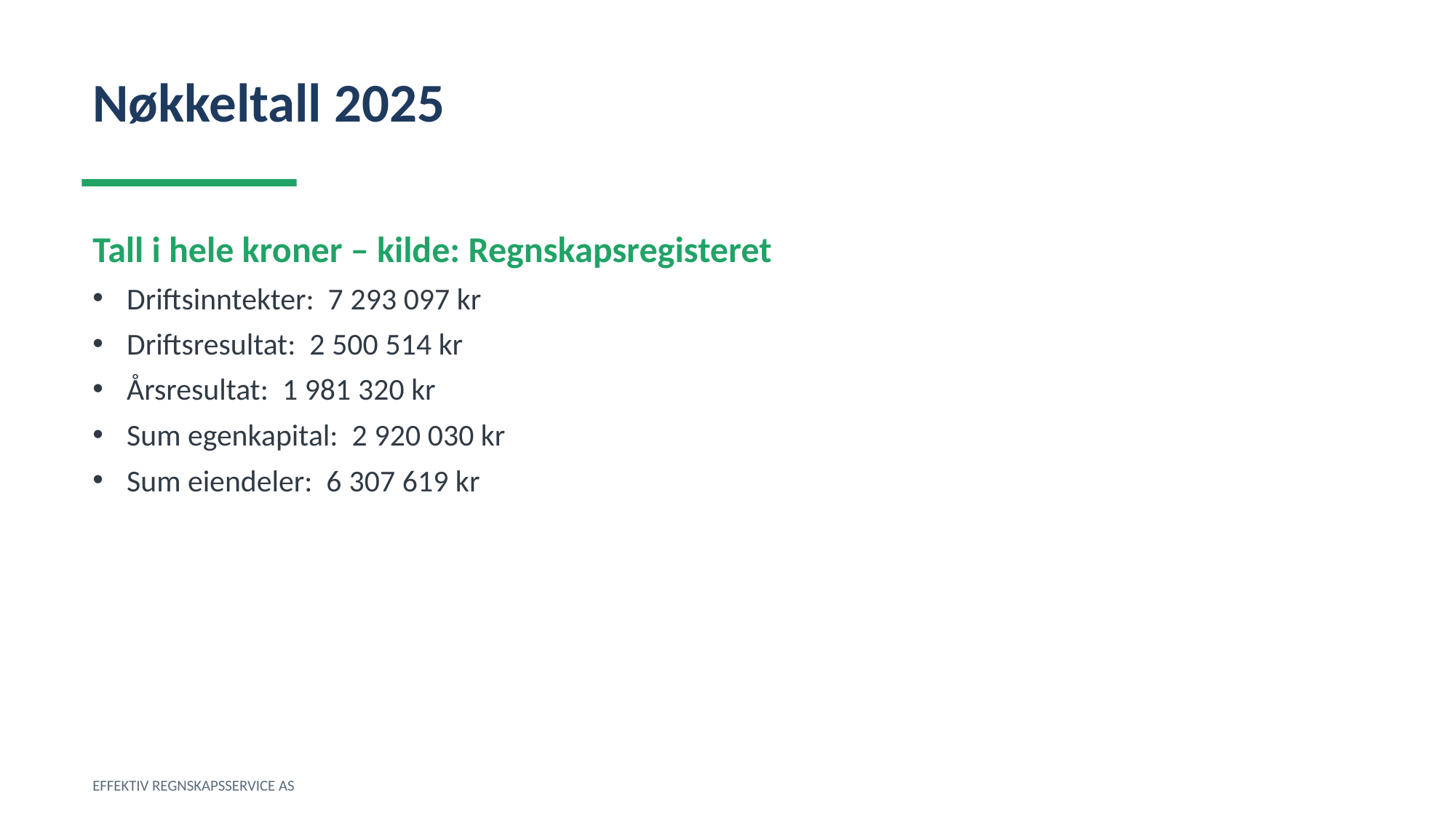

Nøkkeltall 2025

Tall i hele kroner – kilde: Regnskapsregisteret
Driftsinntekter:  7 293 097 kr
Driftsresultat:  2 500 514 kr
Årsresultat:  1 981 320 kr
Sum egenkapital:  2 920 030 kr
Sum eiendeler:  6 307 619 kr
EFFEKTIV REGNSKAPSSERVICE AS